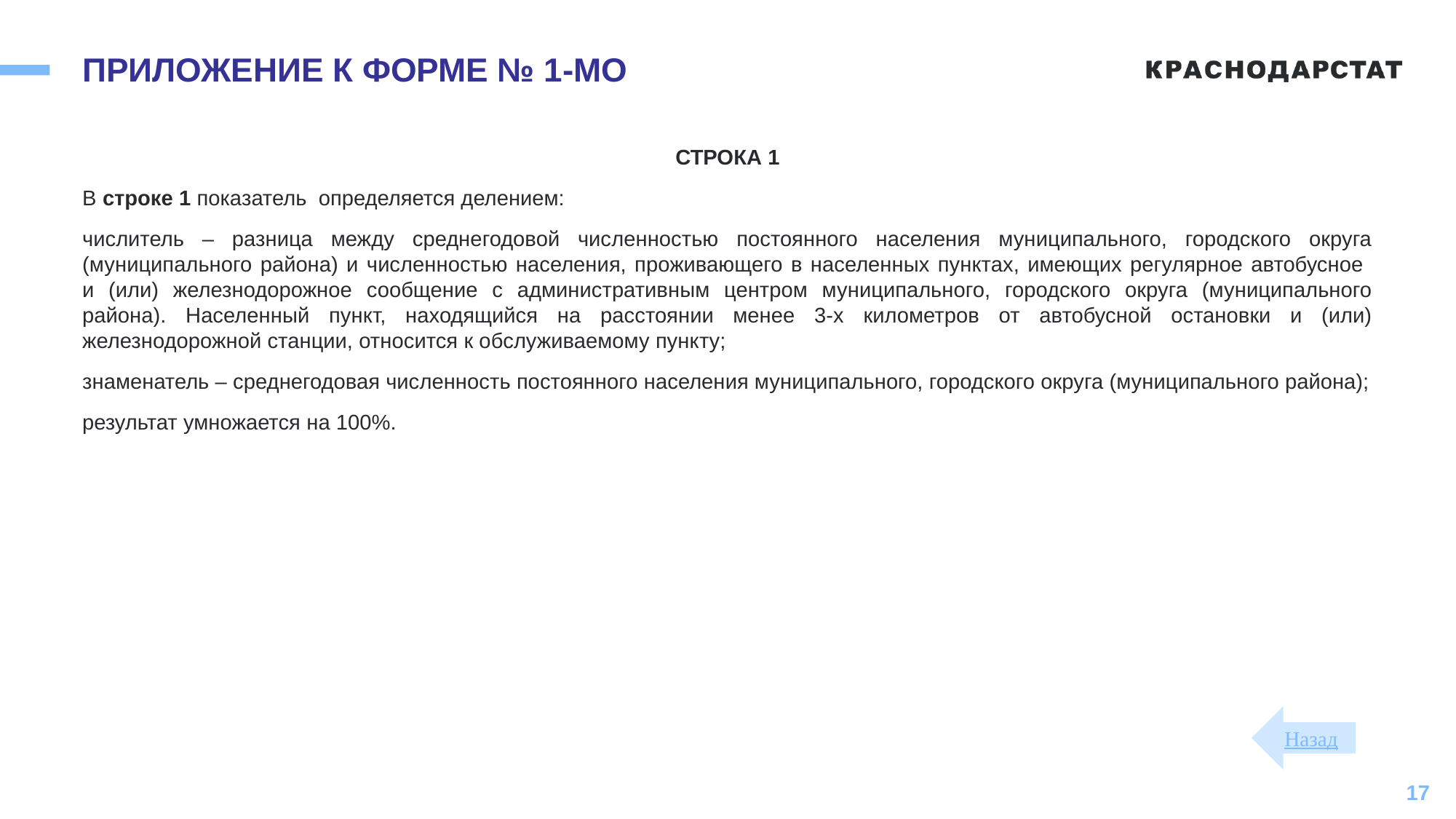

# ПРИЛОЖЕНИЕ К ФОРМЕ № 1-МО
СТРОКА 1
В строке 1 показатель  определяется делением:
числитель – разница между среднегодовой численностью постоянного населения муниципального, городского округа (муниципального района) и численностью населения, проживающего в населенных пунктах, имеющих регулярное автобусное
и (или) железнодорожное сообщение с административным центром муниципального, городского округа (муниципального района). Населенный пункт, находящийся на расстоянии менее 3-х километров от автобусной остановки и (или) железнодорожной станции, относится к обслуживаемому пункту;
знаменатель – среднегодовая численность постоянного населения муниципального, городского округа (муниципального района);
результат умножается на 100%.

Назад